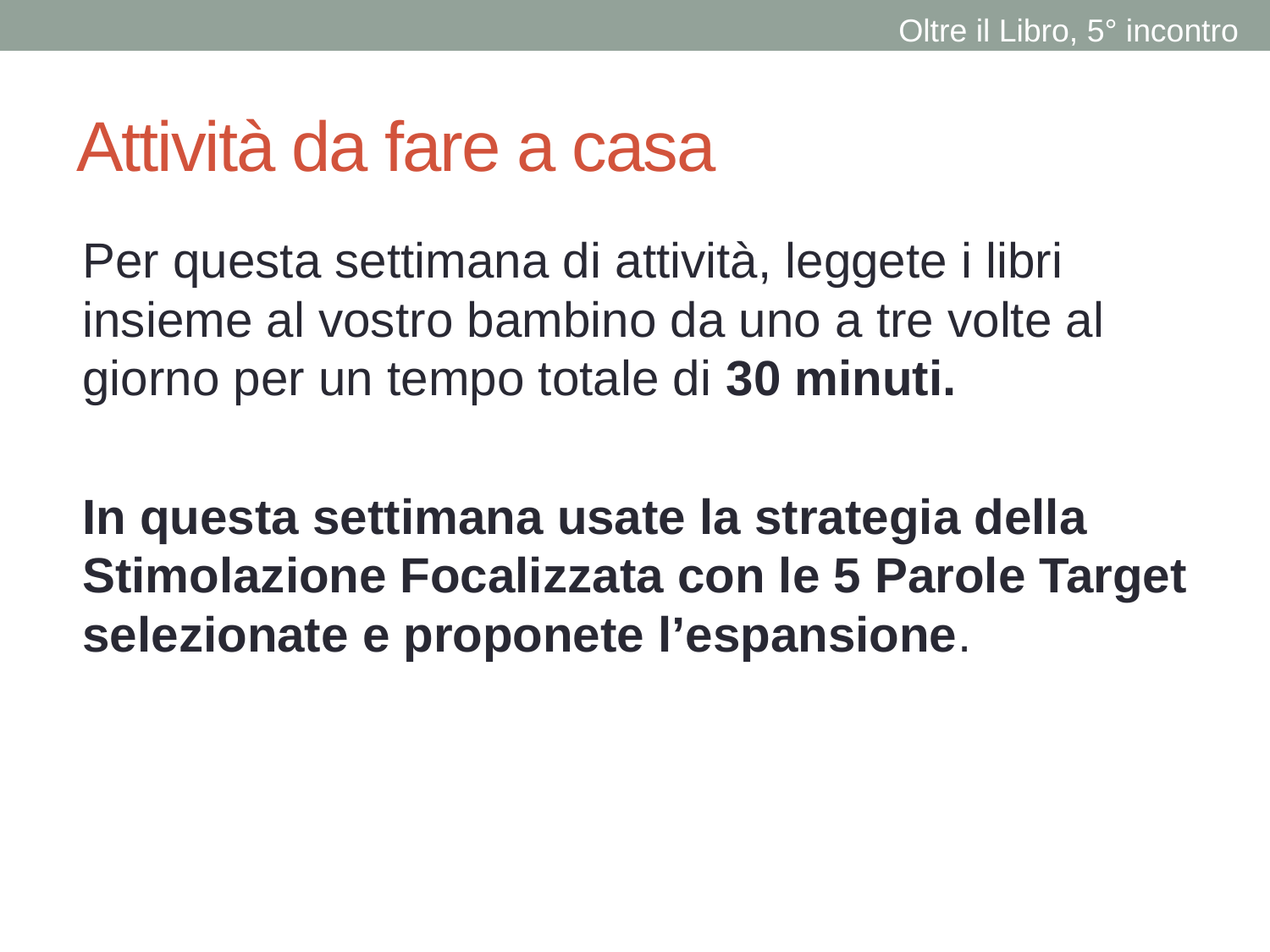

Oltre il Libro, 5° incontro
# Attività da fare a casa
Per questa settimana di attività, leggete i libri insieme al vostro bambino da uno a tre volte al giorno per un tempo totale di 30 minuti.

In questa settimana usate la strategia della Stimolazione Focalizzata con le 5 Parole Target selezionate e proponete l’espansione.